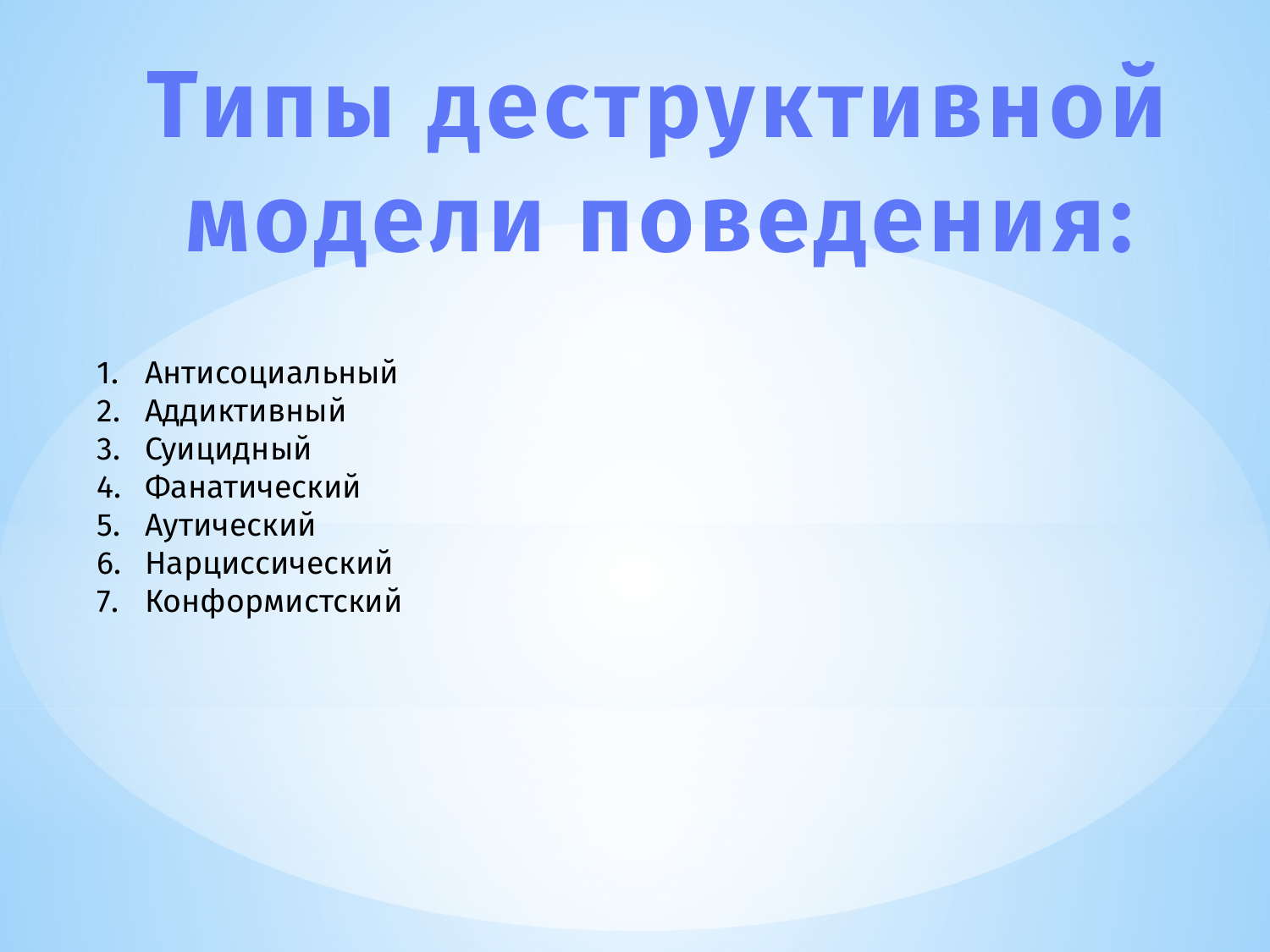

Типы деструктивной модели поведения:
Антисоциальный
Аддиктивный
Суицидный
Фанатический
Аутический
Нарциссический
Конформистский